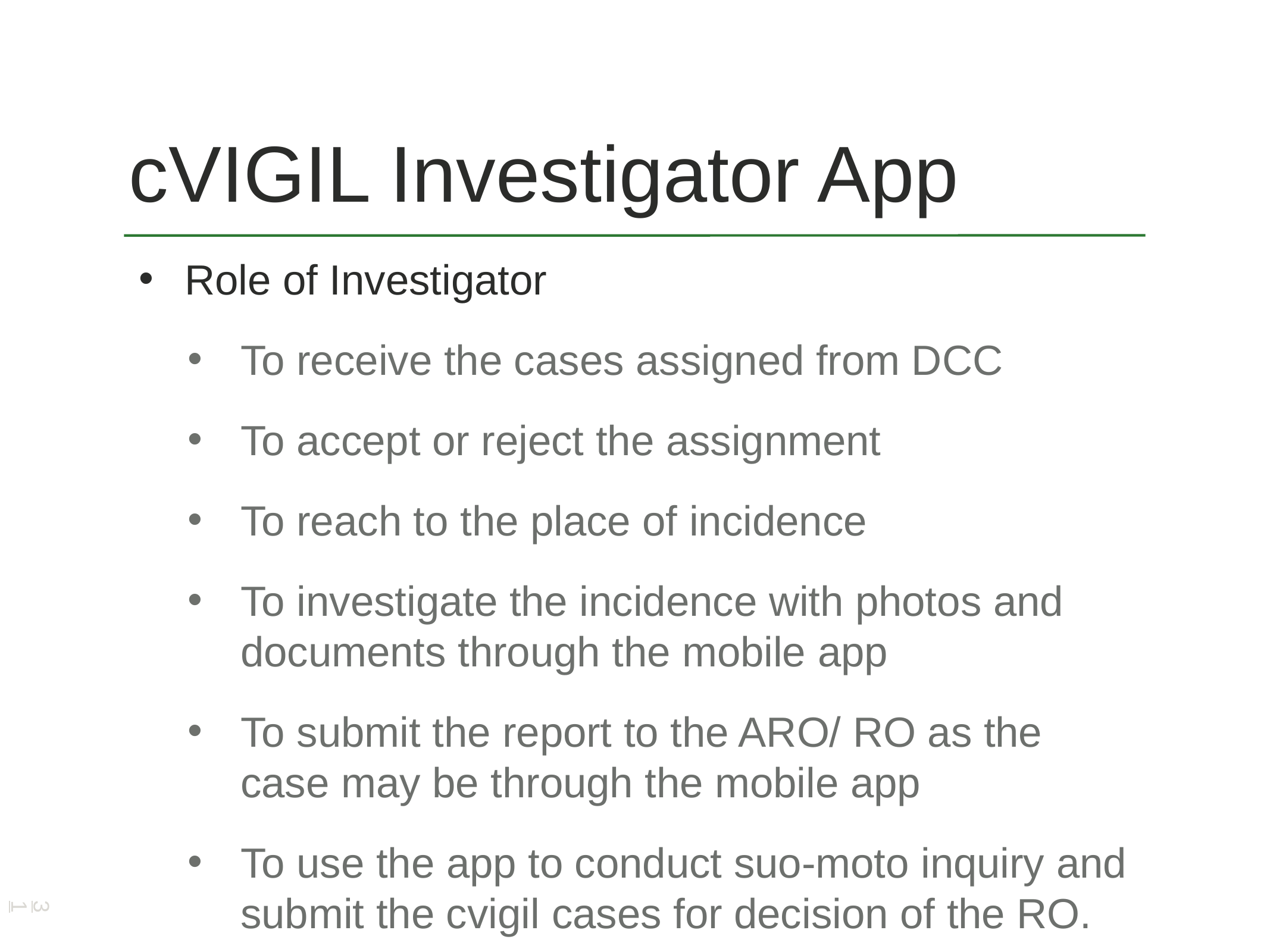

# cVIGIL Investigator App
Role of Investigator
To receive the cases assigned from DCC
To accept or reject the assignment
To reach to the place of incidence
To investigate the incidence with photos and documents through the mobile app
To submit the report to the ARO/ RO as the case may be through the mobile app
To use the app to conduct suo-moto inquiry and submit the cvigil cases for decision of the RO.

31